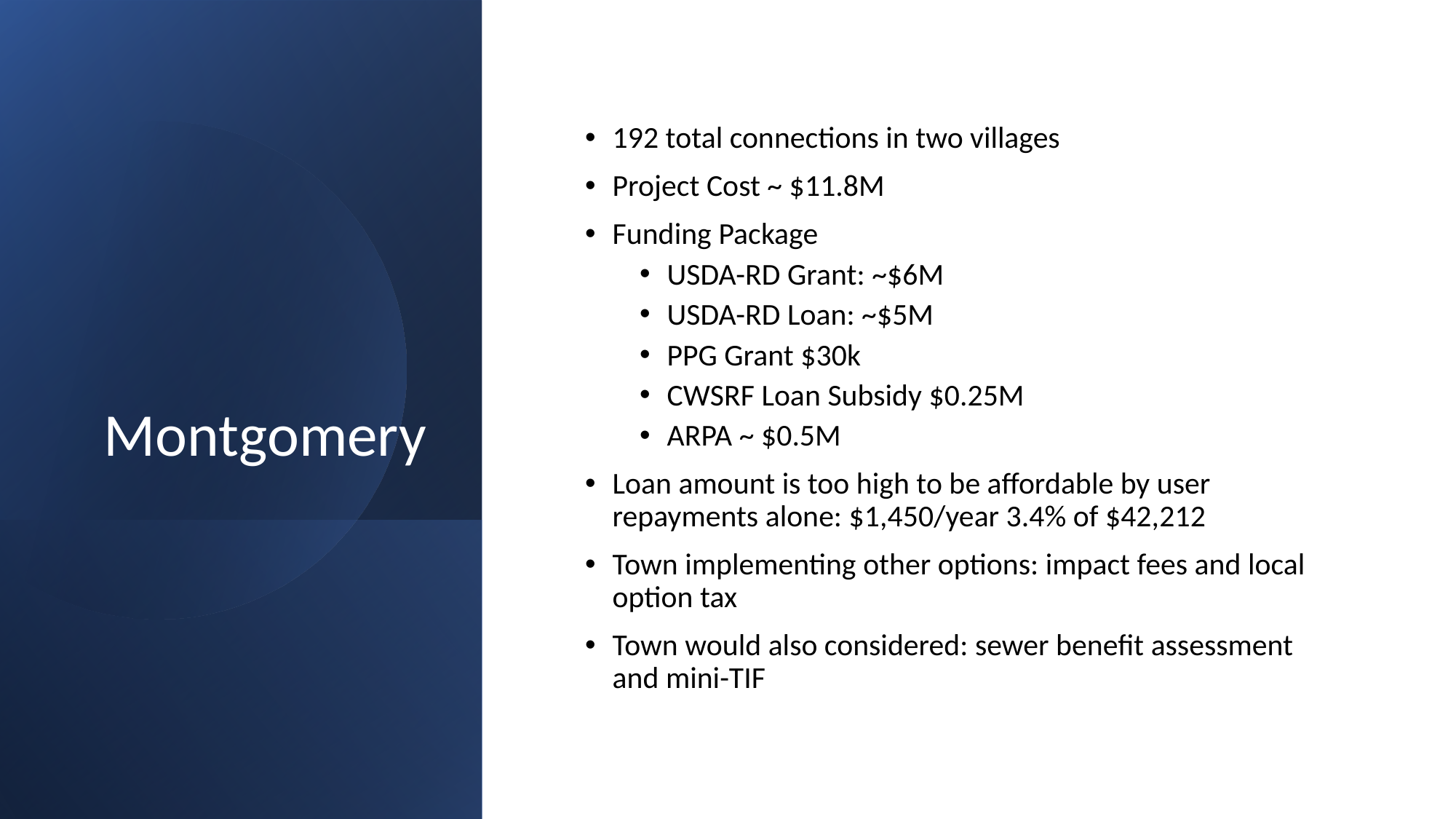

# Montgomery
192 total connections in two villages
Project Cost ~ $11.8M
Funding Package
USDA-RD Grant: ~$6M
USDA-RD Loan: ~$5M
PPG Grant $30k
CWSRF Loan Subsidy $0.25M
ARPA ~ $0.5M
Loan amount is too high to be affordable by user repayments alone: $1,450/year 3.4% of $42,212
Town implementing other options: impact fees and local option tax
Town would also considered: sewer benefit assessment and mini-TIF